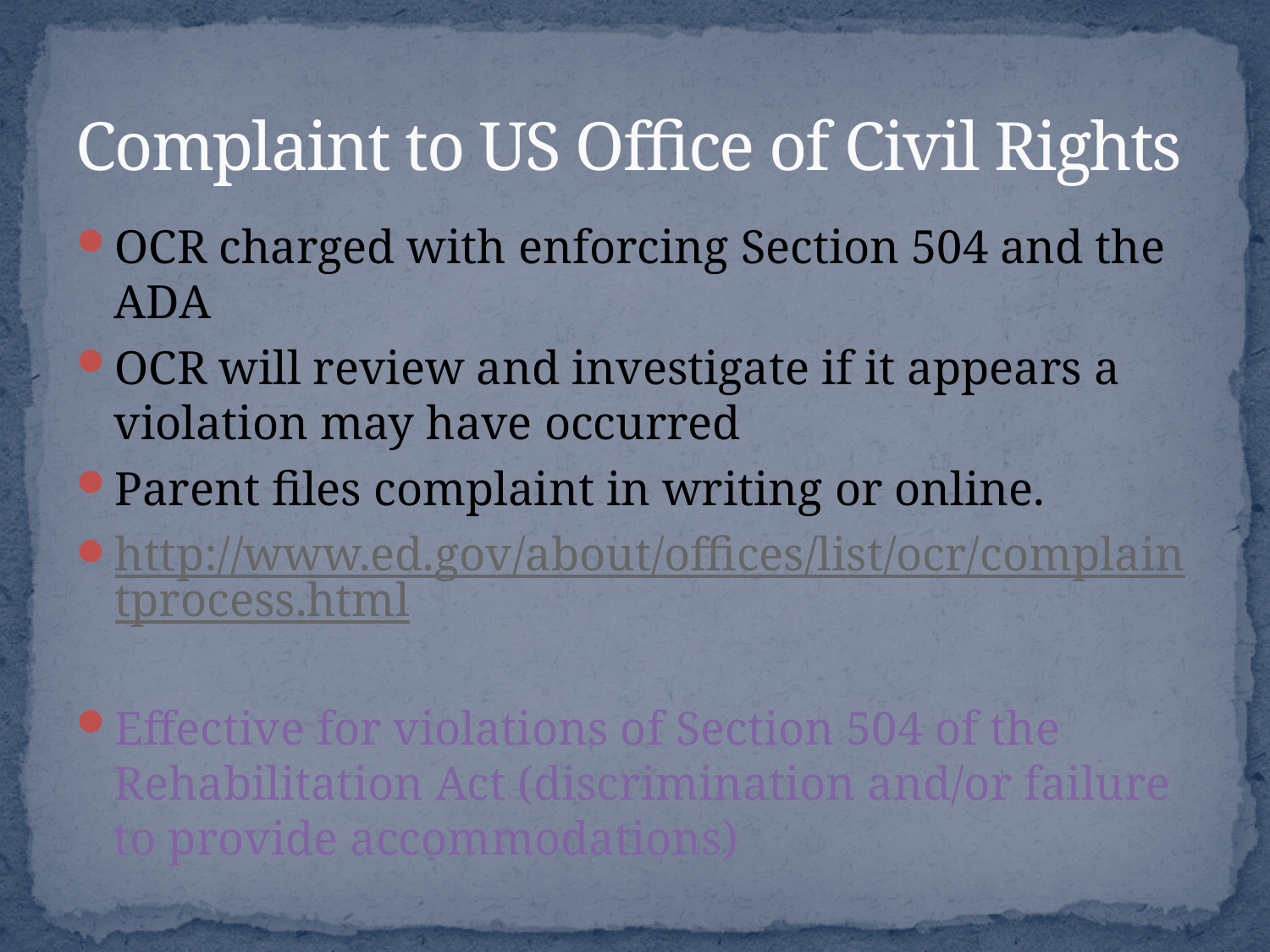

# Complaint to US Office of Civil Rights
OCR charged with enforcing Section 504 and the ADA
OCR will review and investigate if it appears a violation may have occurred
Parent files complaint in writing or online.
http://www.ed.gov/about/offices/list/ocr/complaintprocess.html
Effective for violations of Section 504 of the Rehabilitation Act (discrimination and/or failure to provide accommodations)